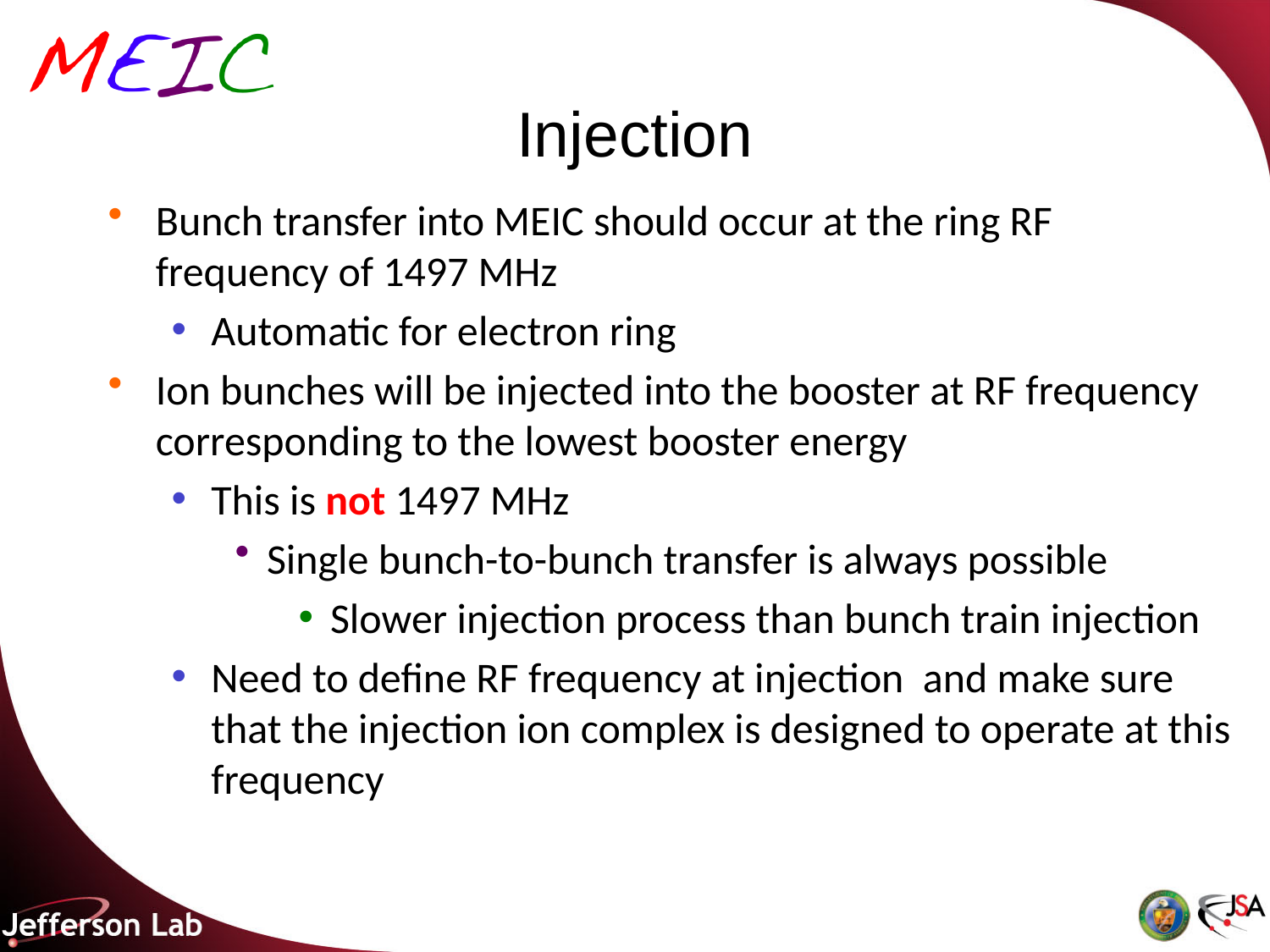

# Injection
Bunch transfer into MEIC should occur at the ring RF frequency of 1497 MHz
Automatic for electron ring
Ion bunches will be injected into the booster at RF frequency corresponding to the lowest booster energy
This is not 1497 MHz
Single bunch-to-bunch transfer is always possible
Slower injection process than bunch train injection
Need to define RF frequency at injection  and make sure that the injection ion complex is designed to operate at this frequency